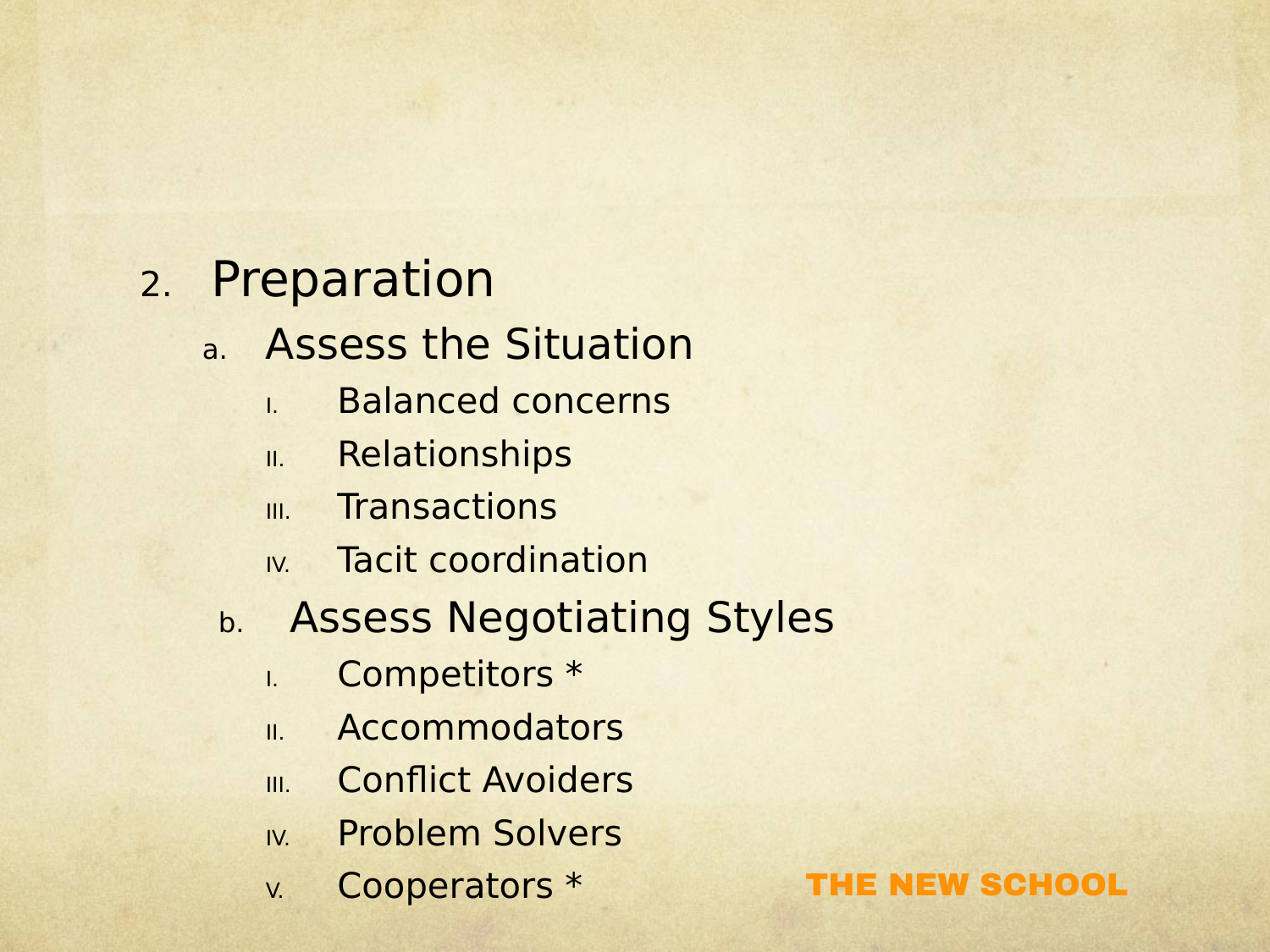

#
Preparation
Assess the Situation
Balanced concerns
Relationships
Transactions
Tacit coordination
Assess Negotiating Styles
Competitors *
Accommodators
Conflict Avoiders
Problem Solvers
Cooperators *